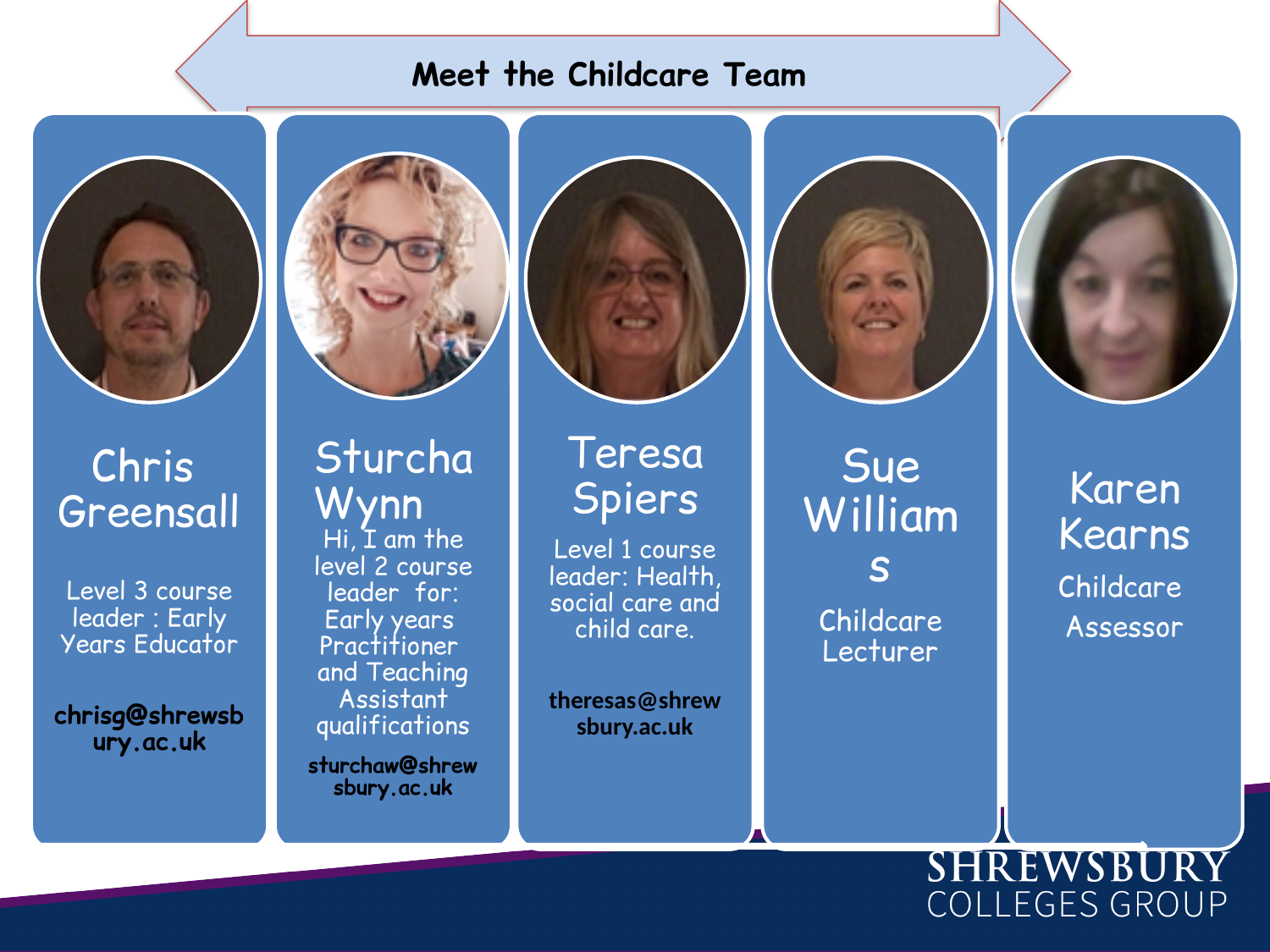

Meet the Childcare Team

Chris  Greensall

Level 3 course leader : Early Years Educator

chrisg@shrewsbury.ac.uk

Sturcha Wynn     Hi, I am the level 2 course leader  for: Early years  Practitioner  and Teaching Assistant qualifications
sturchaw@shrewsbury.ac.uk

Teresa Spiers
Level 1 course leader: Health, social care and child care.

theresas@shrewsbury.ac.uk

Sue Williams
Childcare Lecturer
Karen Kearns
Childcare
Assessor